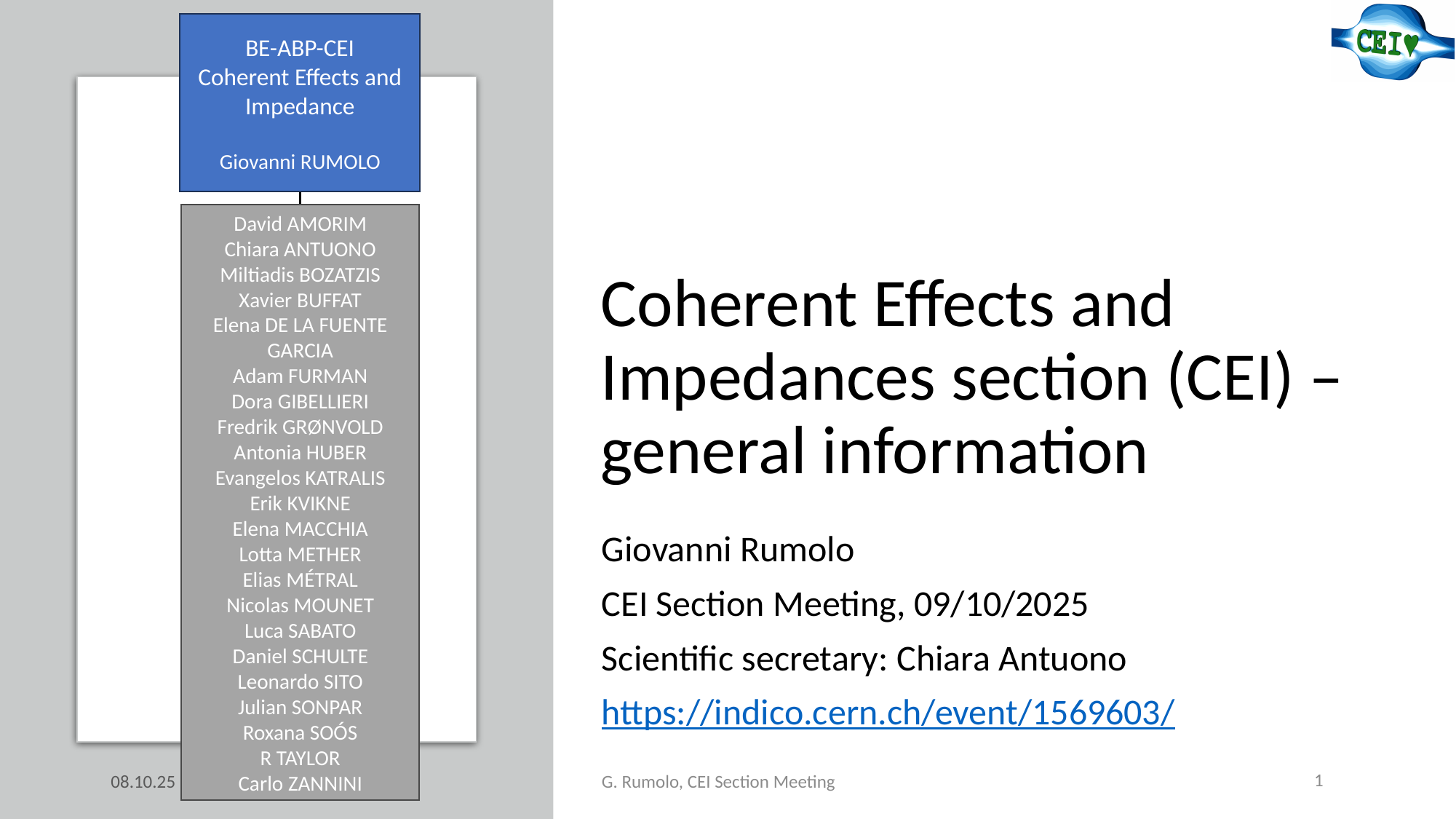

BE-ABP-CEI
Coherent Effects and Impedance

Giovanni RUMOLO
David AMORIM
Chiara ANTUONO
Miltiadis BOZATZIS
Xavier BUFFAT
Elena DE LA FUENTE GARCIA
Adam FURMAN
Dora GIBELLIERI
Fredrik GRØNVOLD
Antonia HUBER
Evangelos KATRALIS
Erik KVIKNE
Elena MACCHIA
Lotta METHER
Elias MÉTRAL
Nicolas MOUNET
Luca SABATO
Daniel SCHULTE
Leonardo SITO
Julian SONPAR
Roxana SOÓS
R TAYLOR
Carlo ZANNINI
# Coherent Effects and Impedances section (CEI) – general information

Giovanni Rumolo
CEI Section Meeting, 09/10/2025
Scientific secretary: Chiara Antuono
https://indico.cern.ch/event/1569603/

08.10.25
G. Rumolo, CEI Section Meeting
1